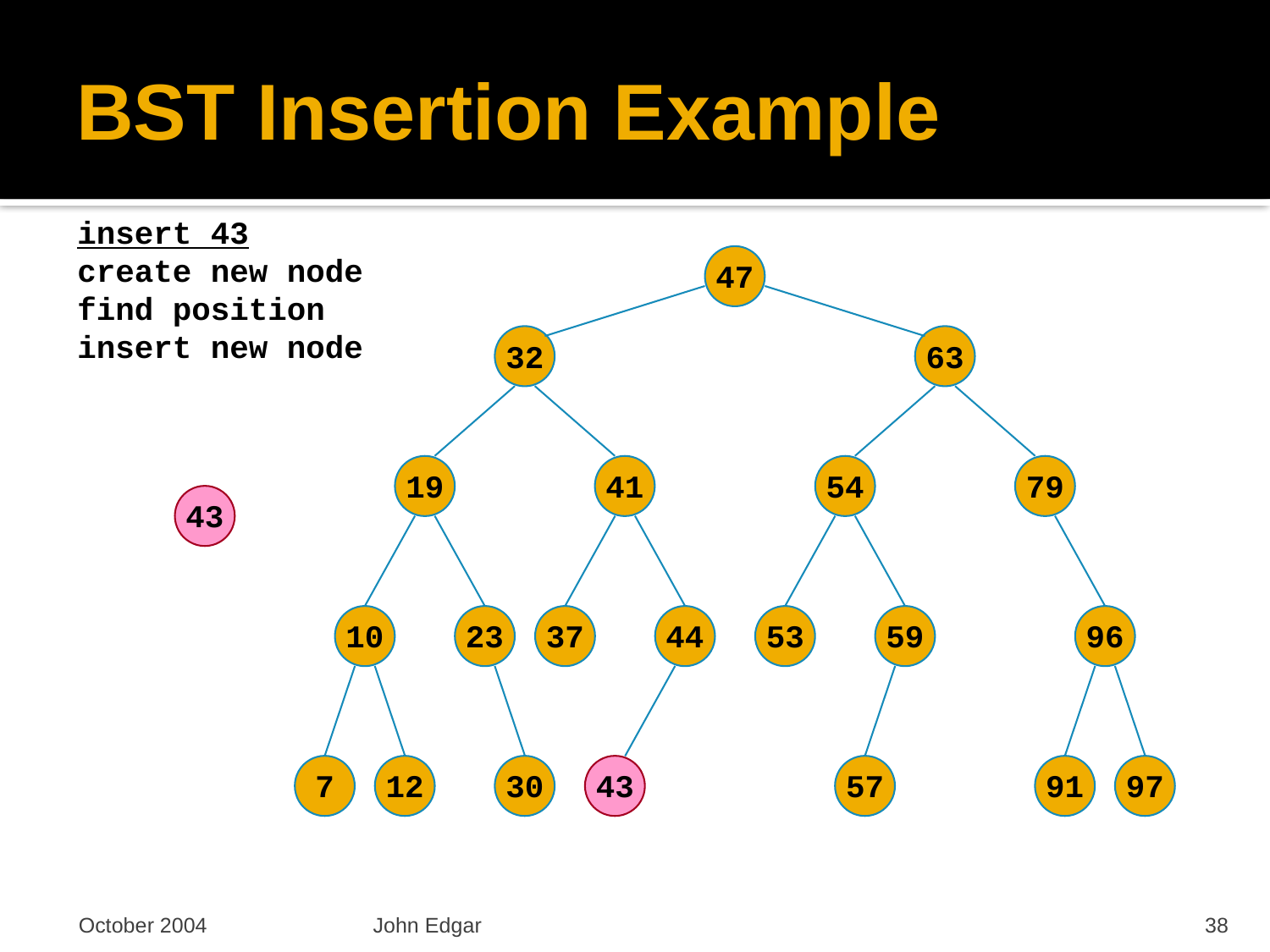

# BST Insertion Example
insert 43
create new node
find position
insert new node

47

32

63

19

41

54

79

43

10

23

37

44

53

59

96

7

12

30

43

57

91

97
October 2004
John Edgar
38